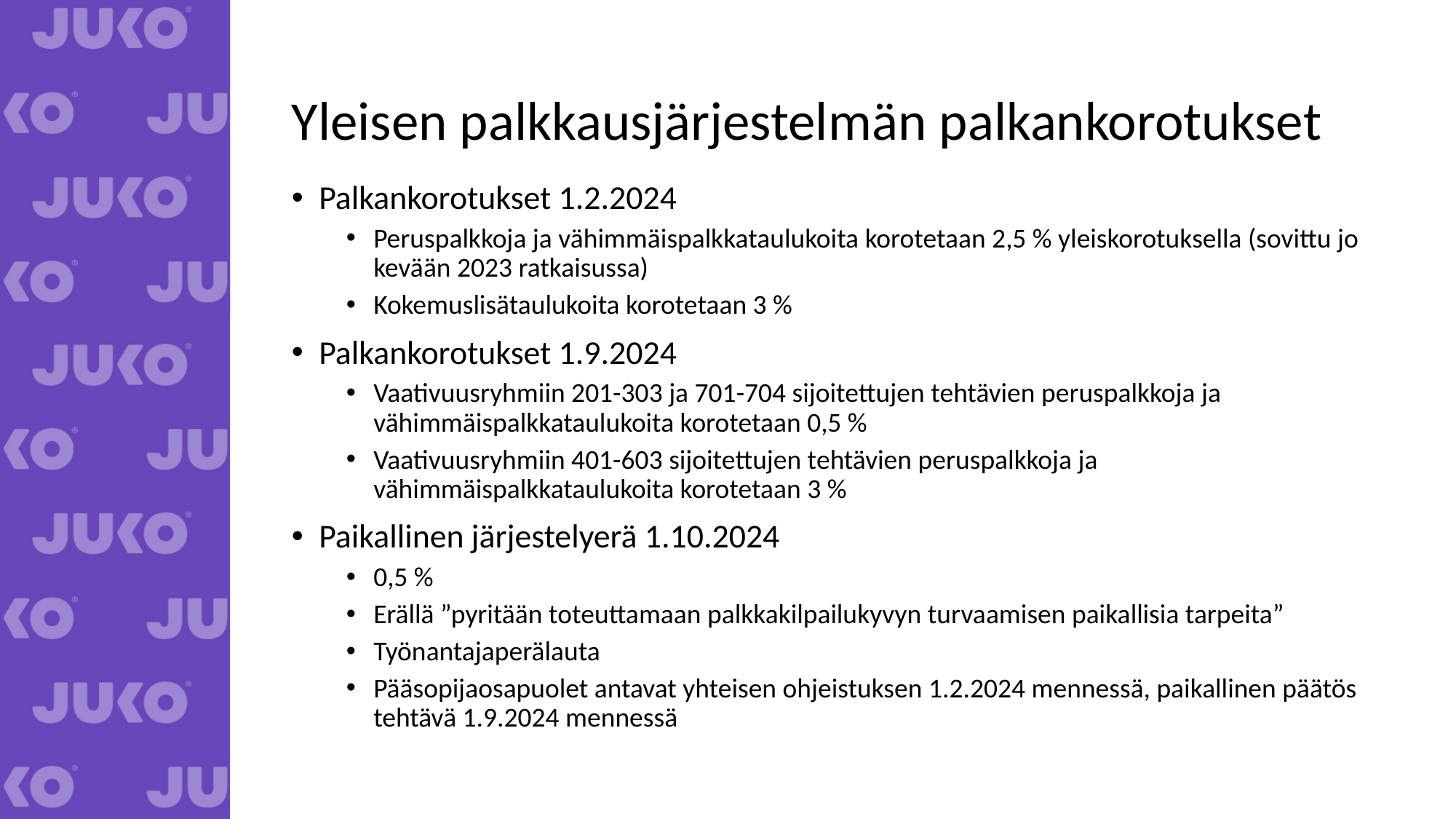

# Yleisen palkkausjärjestelmän palkankorotukset
Palkankorotukset 1.2.2024
Peruspalkkoja ja vähimmäispalkkataulukoita korotetaan 2,5 % yleiskorotuksella (sovittu jo kevään 2023 ratkaisussa)
Kokemuslisätaulukoita korotetaan 3 %
Palkankorotukset 1.9.2024
Vaativuusryhmiin 201-303 ja 701-704 sijoitettujen tehtävien peruspalkkoja ja vähimmäispalkkataulukoita korotetaan 0,5 %
Vaativuusryhmiin 401-603 sijoitettujen tehtävien peruspalkkoja ja vähimmäispalkkataulukoita korotetaan 3 %
Paikallinen järjestelyerä 1.10.2024
0,5 %
Erällä ”pyritään toteuttamaan palkkakilpailukyvyn turvaamisen paikallisia tarpeita”
Työnantajaperälauta
Pääsopijaosapuolet antavat yhteisen ohjeistuksen 1.2.2024 mennessä, paikallinen päätös tehtävä 1.9.2024 mennessä